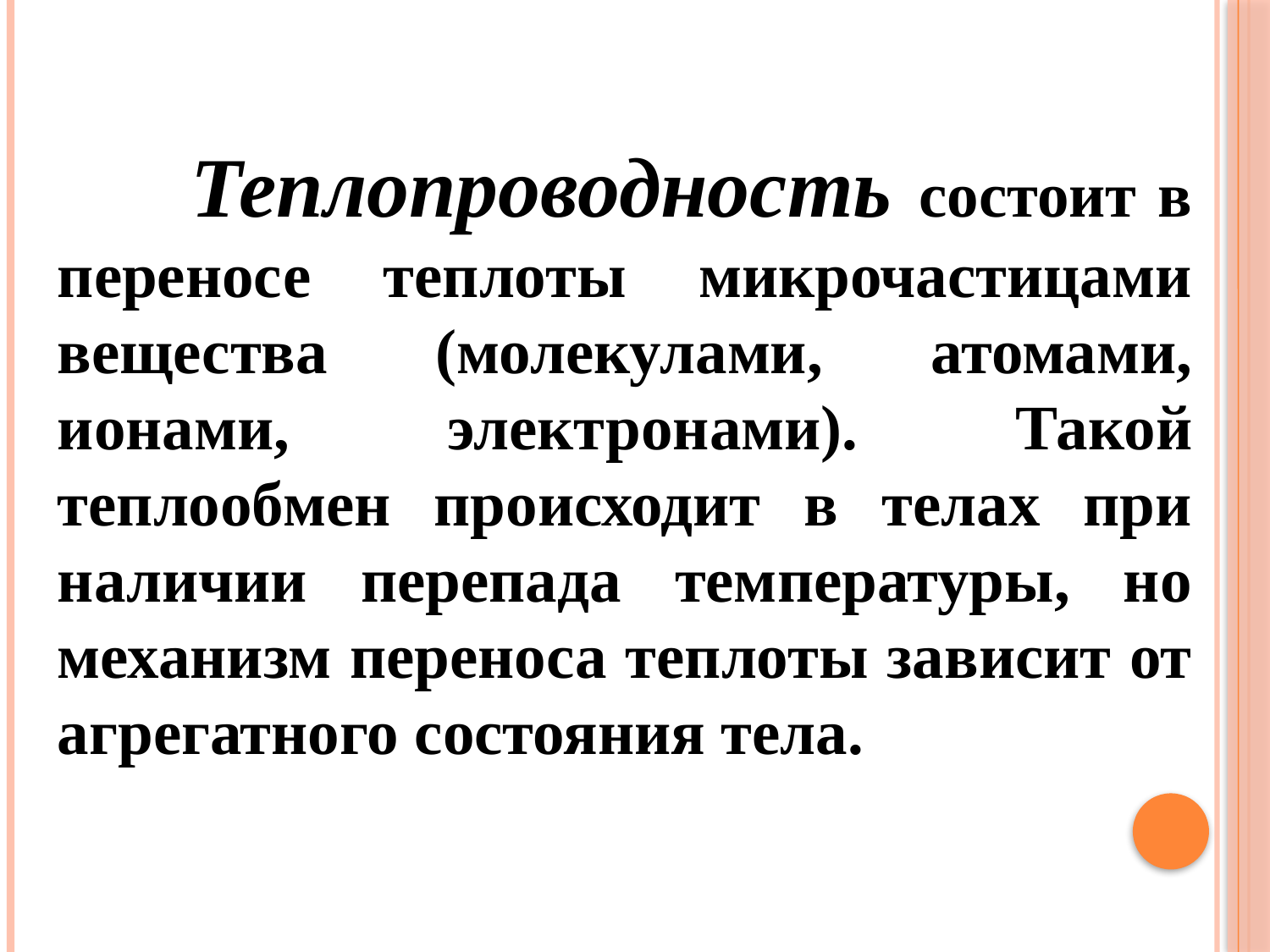

Теплопроводность состоит в переносе теплоты микрочастицами вещества (молекулами, атомами, ионами, электронами). Такой теплообмен происходит в телах при наличии перепада температуры, но механизм переноса теплоты зависит от агрегатного состояния тела.